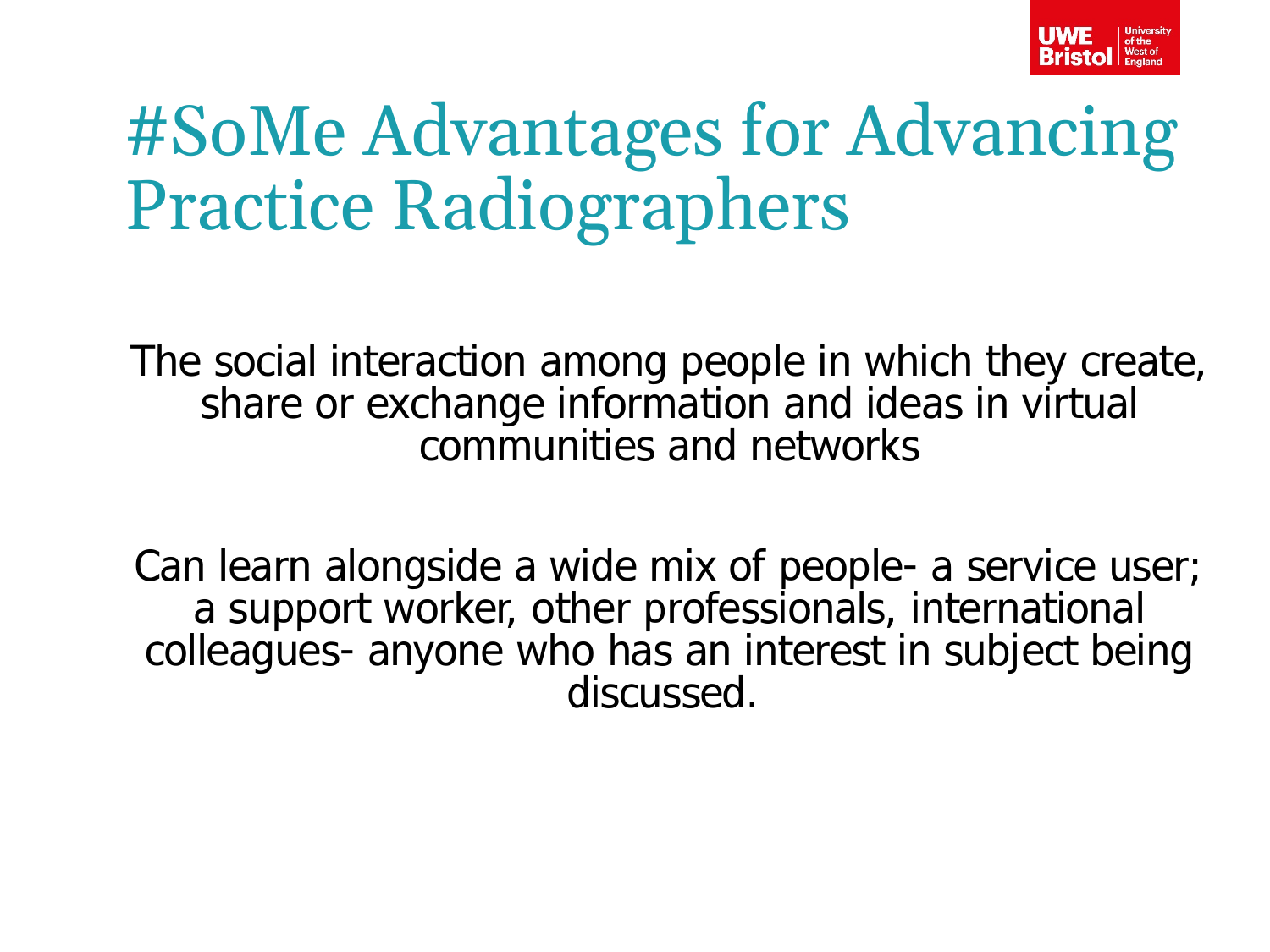

#SoMe Advantages for Advancing Practice Radiographers

The social interaction among people in which they create, share or exchange information and ideas in virtual communities and networks

Can learn alongside a wide mix of people- a service user; a support worker, other professionals, international colleagues- anyone who has an interest in subject being discussed.